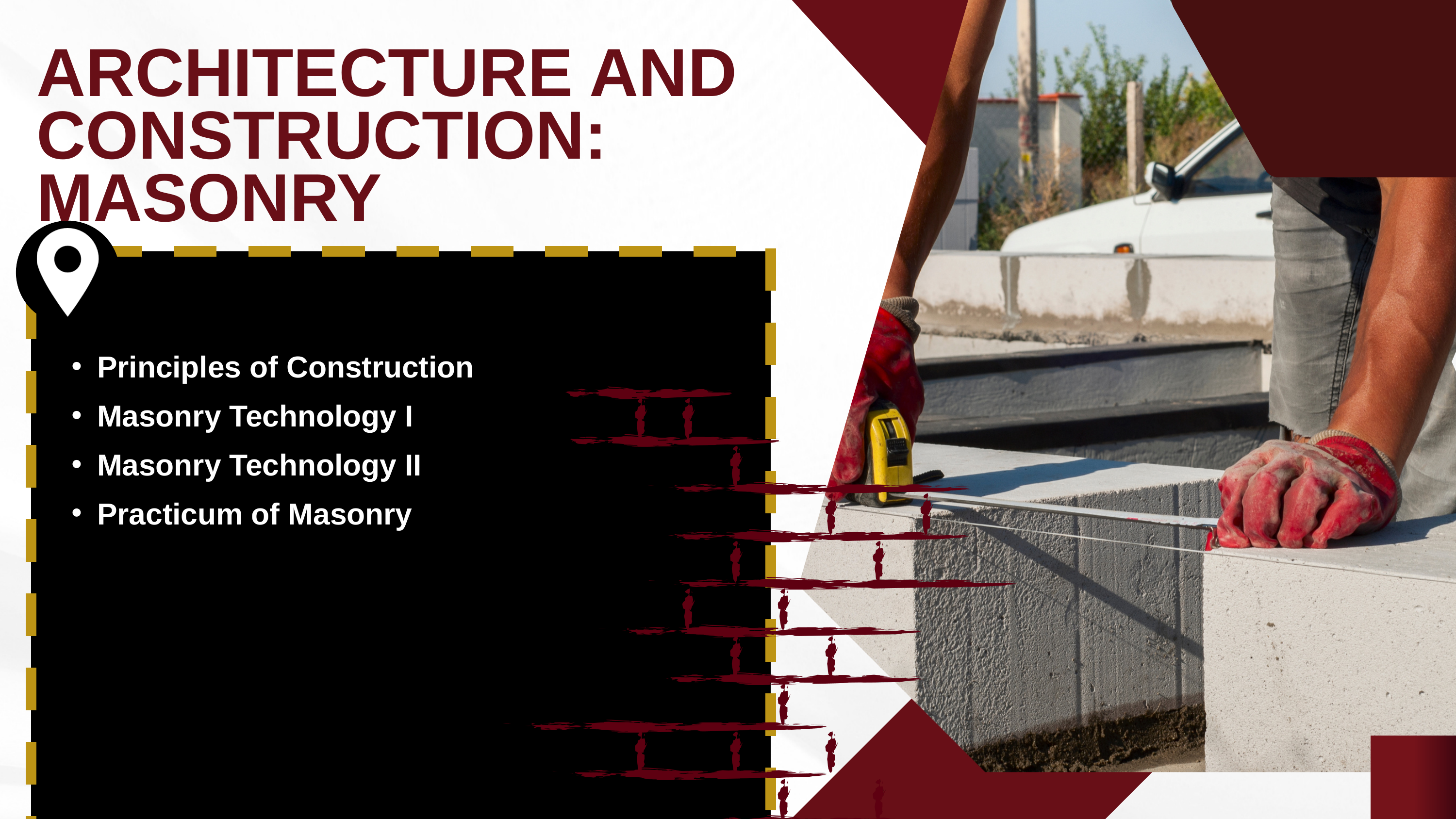

ARCHITECTURE AND CONSTRUCTION: MASONRY

Principles of Construction​
Masonry Technology I​
Masonry Technology II​
Practicum of Masonry​